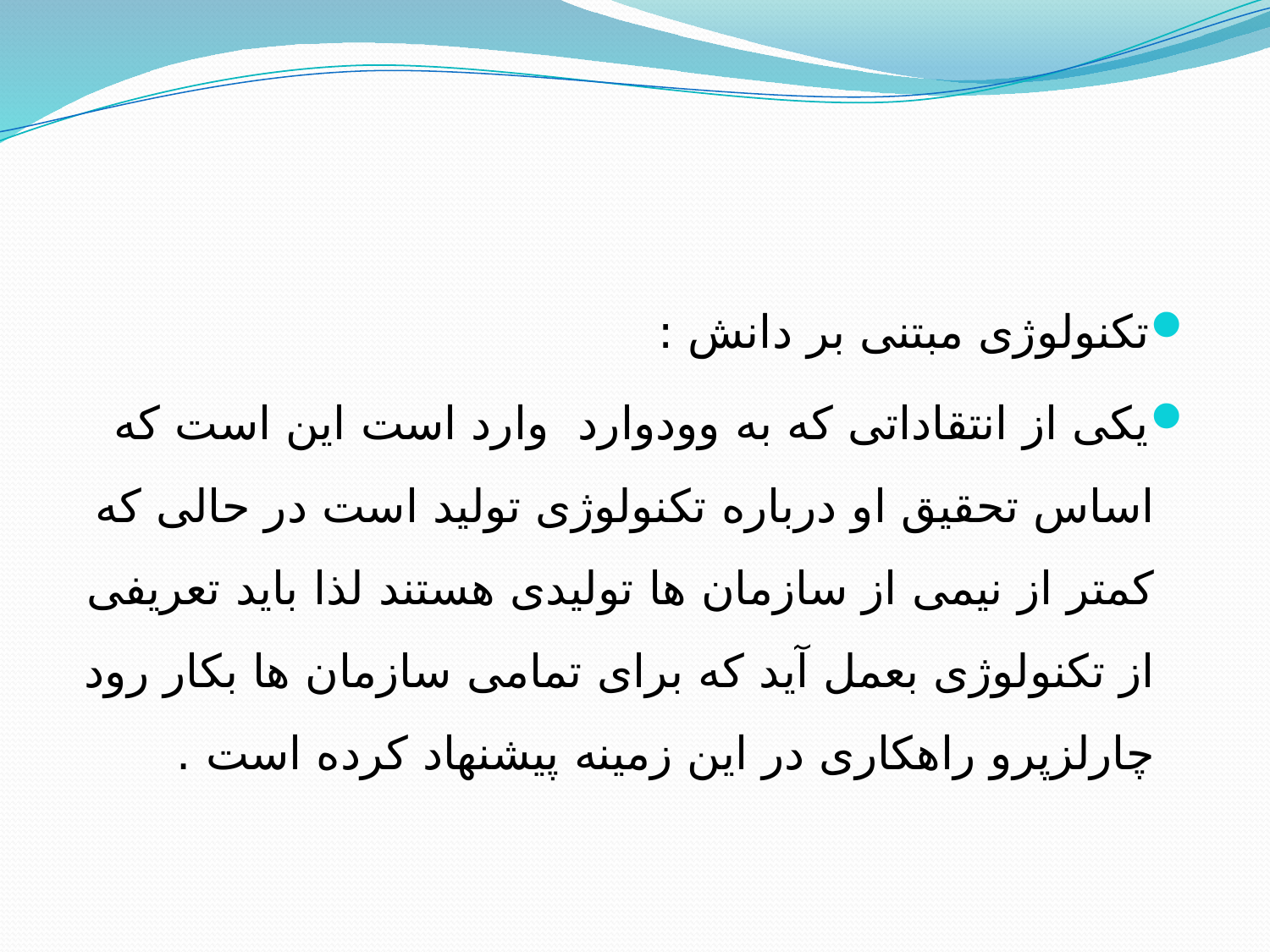

تكنولوژی مبتنی بر دانش :
یكی از انتقاداتی كه به وودوارد  وارد است این است كه اساس تحقیق او درباره تكنولوژی تولید است در حالی كه كمتر از نیمی از سازمان ها تولیدی هستند لذا باید تعریفی از تكنولوژی بعمل آید كه برای تمامی سازمان ها بكار رود چارلزپرو راهكاری در این زمینه پیشنهاد كرده است .